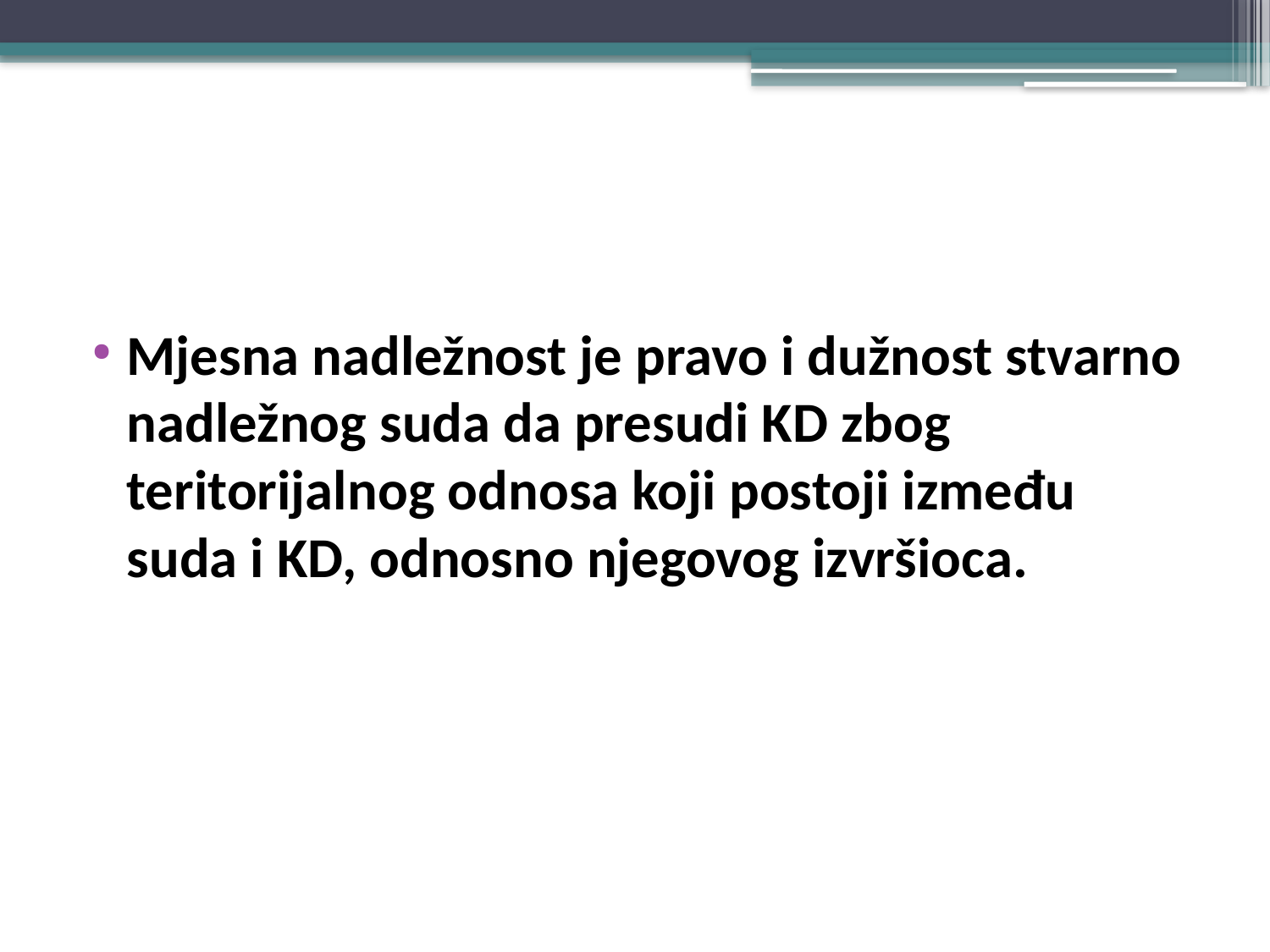

#
Mjesna nadležnost je pravo i dužnost stvarno nadležnog suda da presudi KD zbog teritorijalnog odnosa koji postoji između suda i KD, odnosno njegovog izvršioca.